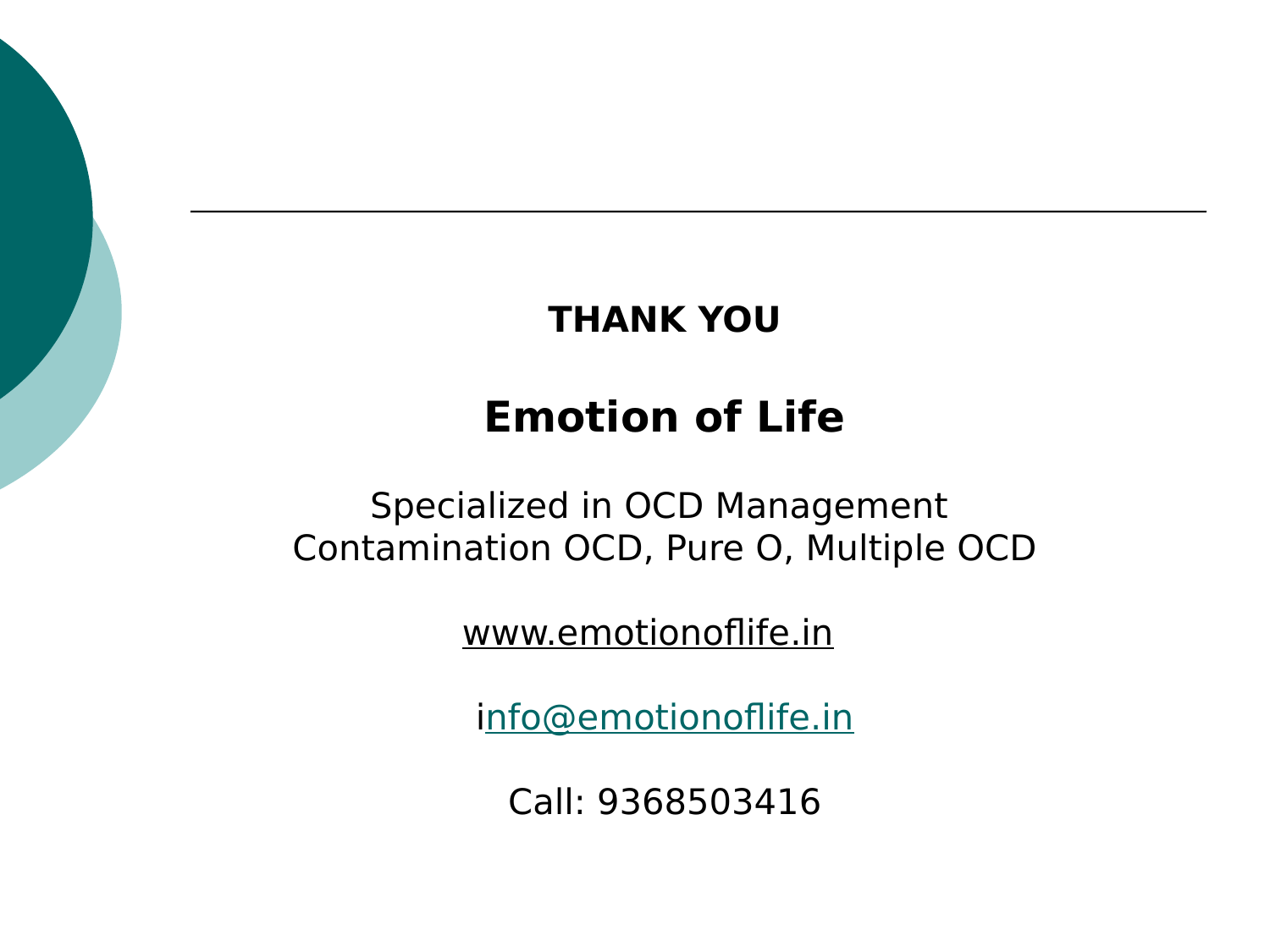

Thank you

Emotion of Life

Specialized in OCD Management
Contamination OCD, Pure O, Multiple OCD

www.emotionoflife.in

info@emotionoflife.in

Call: 9368503416